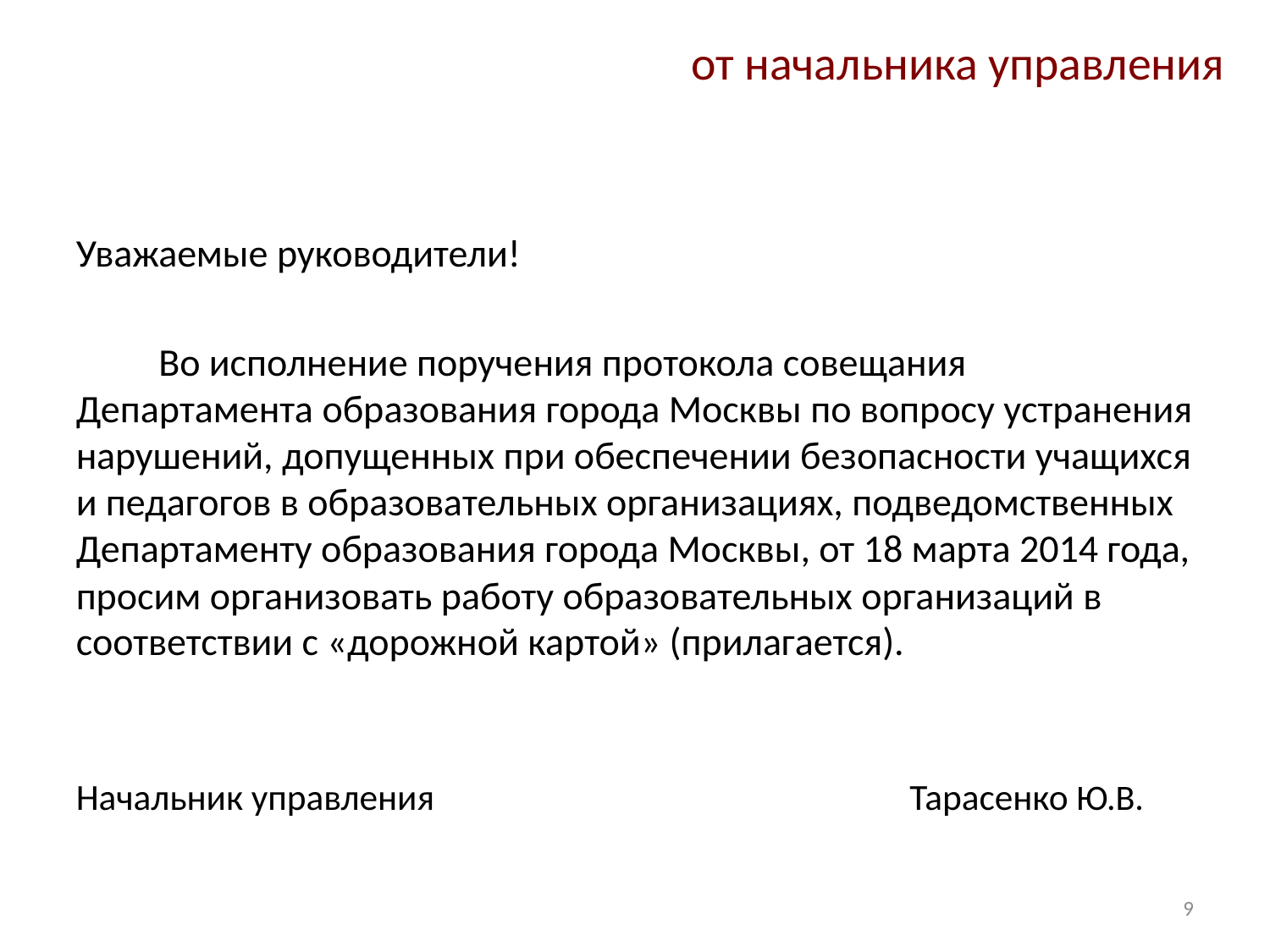

# от начальника управления
Уважаемые руководители!

	Во исполнение поручения протокола совещания Департамента образования города Москвы по вопросу устранения нарушений, допущенных при обеспечении безопасности учащихся и педагогов в образовательных организациях, подведомственных Департаменту образования города Москвы, от 18 марта 2014 года, просим организовать работу образовательных организаций в соответствии с «дорожной картой» (прилагается).

Начальник управления						 Тарасенко Ю.В.

9